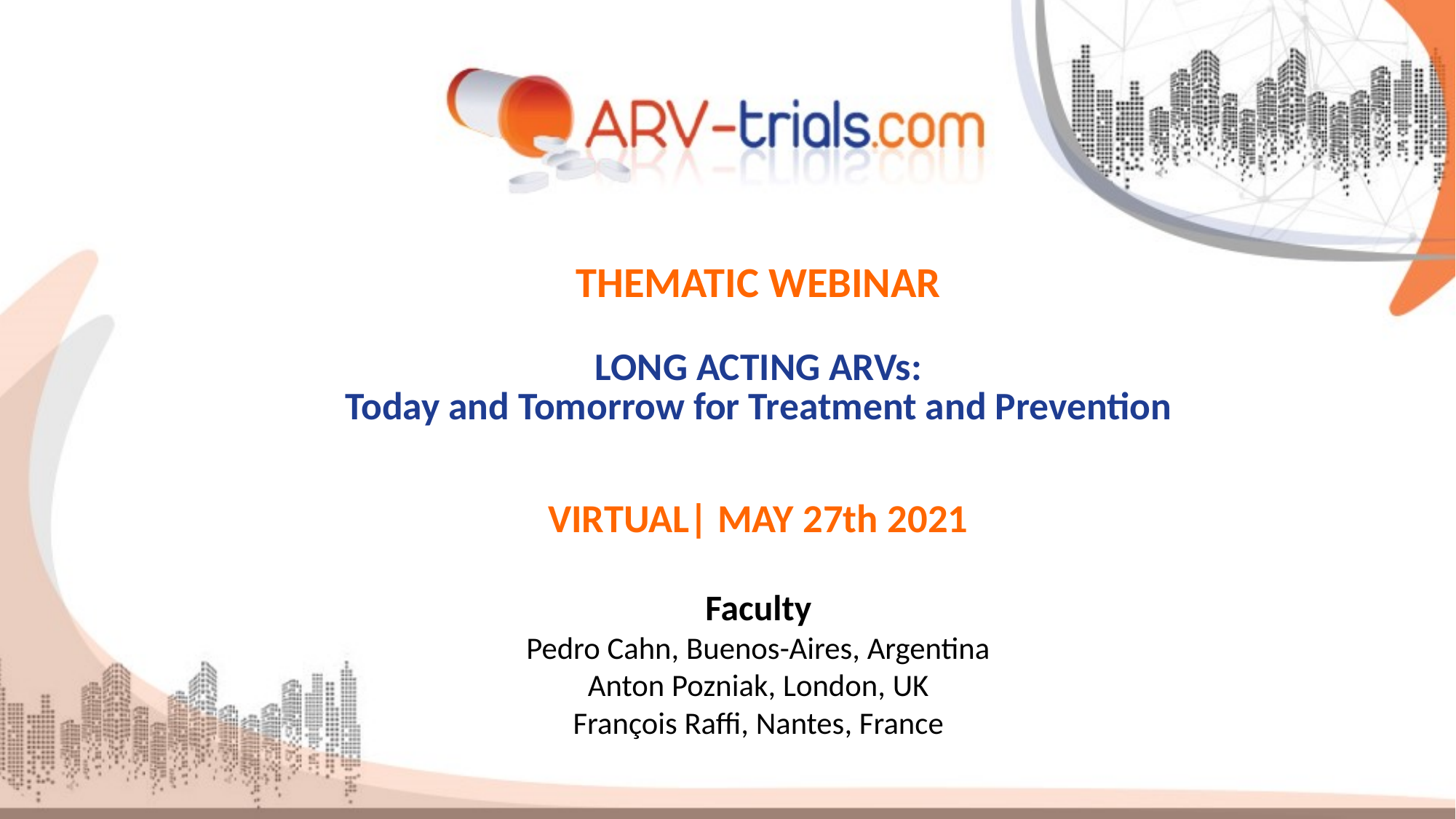

# THEMATIC WEBINAR LONG ACTING ARVs: Today and Tomorrow for Treatment and Prevention
VIRTUAL| MAY 27th 2021

Faculty
Pedro Cahn, Buenos-Aires, Argentina
Anton Pozniak, London, UK
François Raffi, Nantes, France